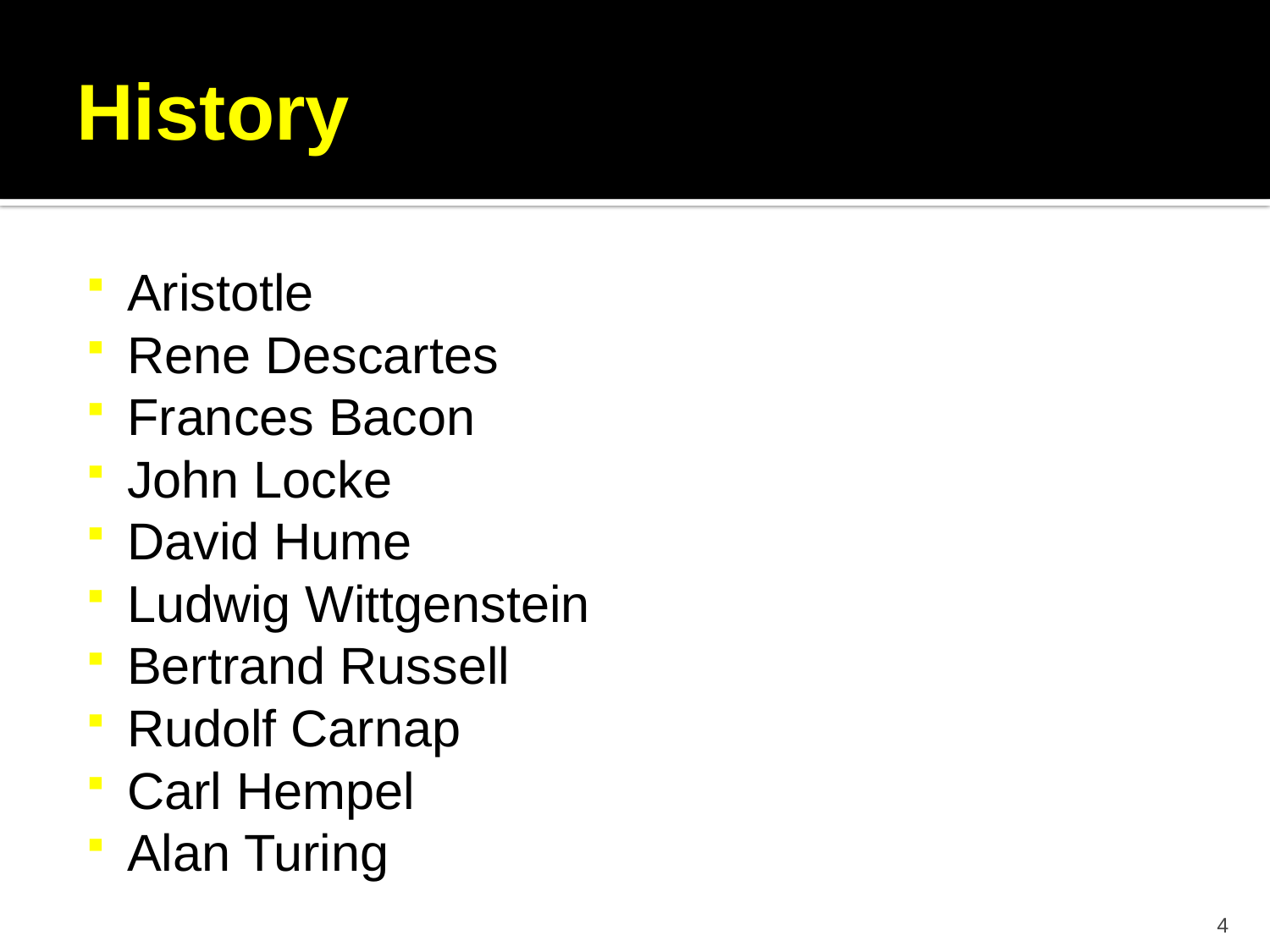

# History
Aristotle
Rene Descartes
Frances Bacon
John Locke
David Hume
Ludwig Wittgenstein
Bertrand Russell
Rudolf Carnap
Carl Hempel
Alan Turing
4